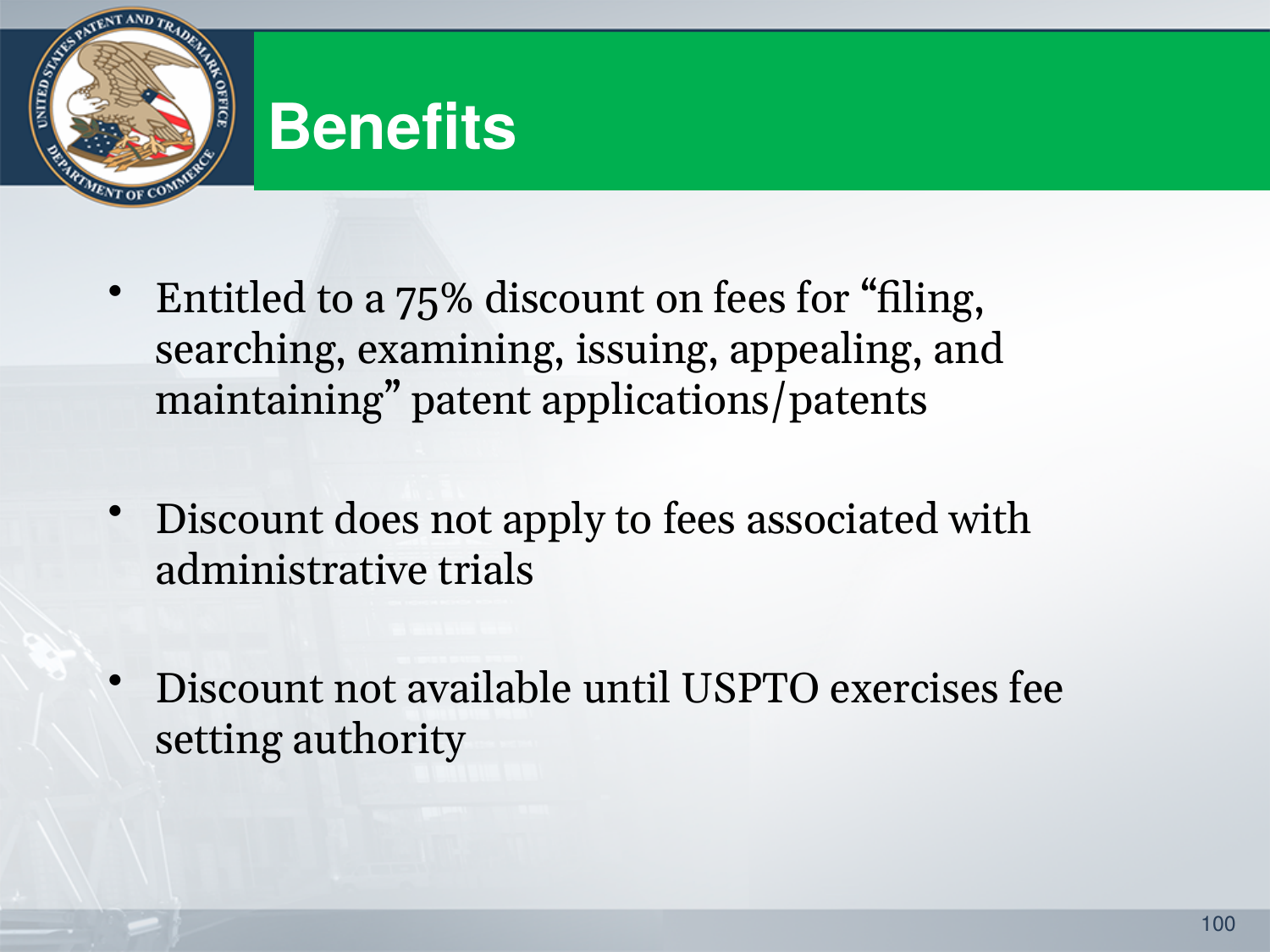

# Benefits
Entitled to a 75% discount on fees for “filing, searching, examining, issuing, appealing, and maintaining” patent applications/patents

Discount does not apply to fees associated with administrative trials

Discount not available until USPTO exercises fee setting authority

100